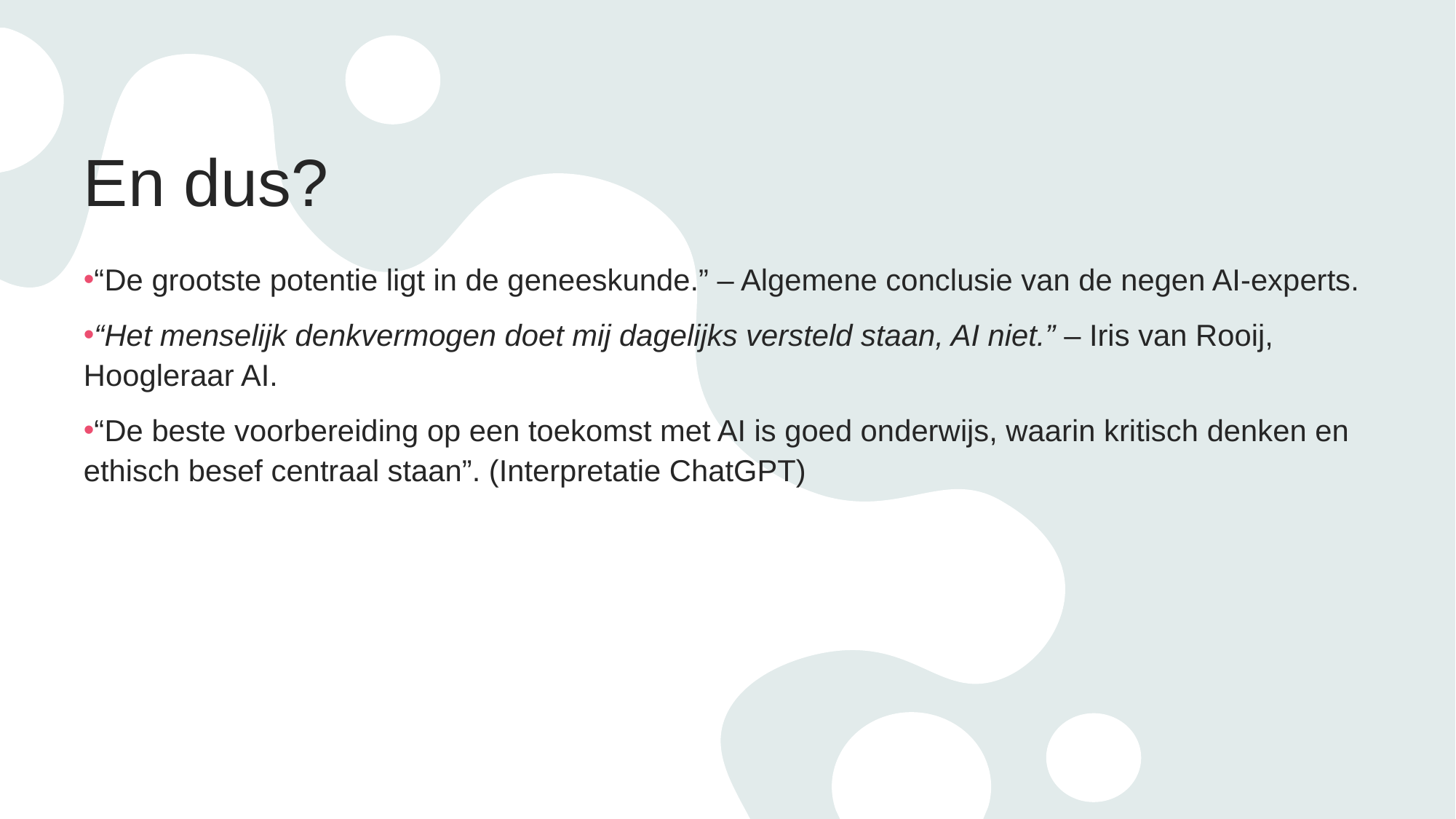

# En dus?
“De grootste potentie ligt in de geneeskunde.” – Algemene conclusie van de negen AI-experts.
“Het menselijk denkvermogen doet mij dagelijks versteld staan, AI niet.” – Iris van Rooij, Hoogleraar AI.
“De beste voorbereiding op een toekomst met AI is goed onderwijs, waarin kritisch denken en ethisch besef centraal staan”. (Interpretatie ChatGPT)